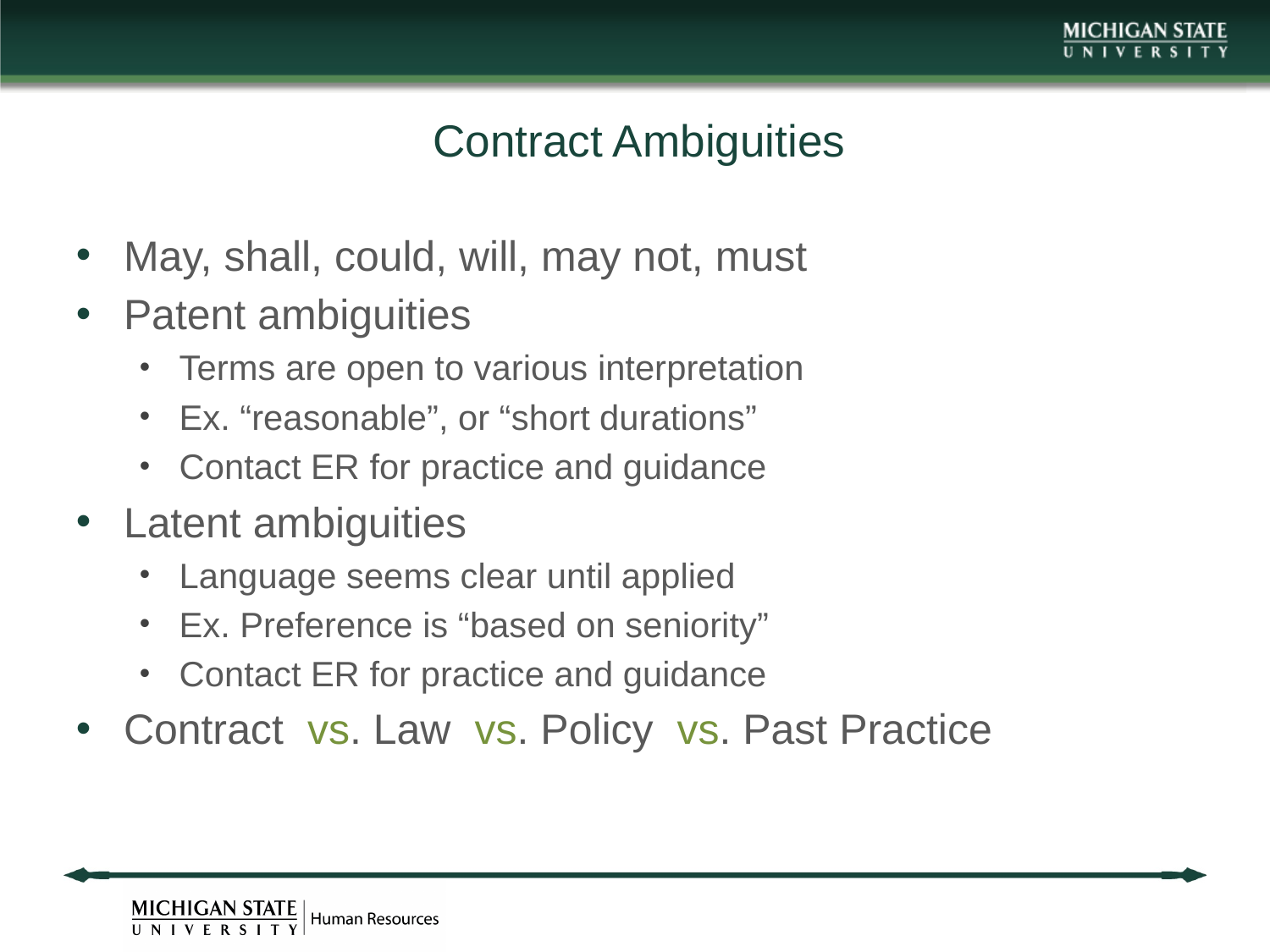

# Contract Ambiguities
May, shall, could, will, may not, must
Patent ambiguities
Terms are open to various interpretation
Ex. “reasonable”, or “short durations”
Contact ER for practice and guidance
Latent ambiguities
Language seems clear until applied
Ex. Preference is “based on seniority”
Contact ER for practice and guidance
Contract  vs. Law  vs. Policy  vs. Past Practice